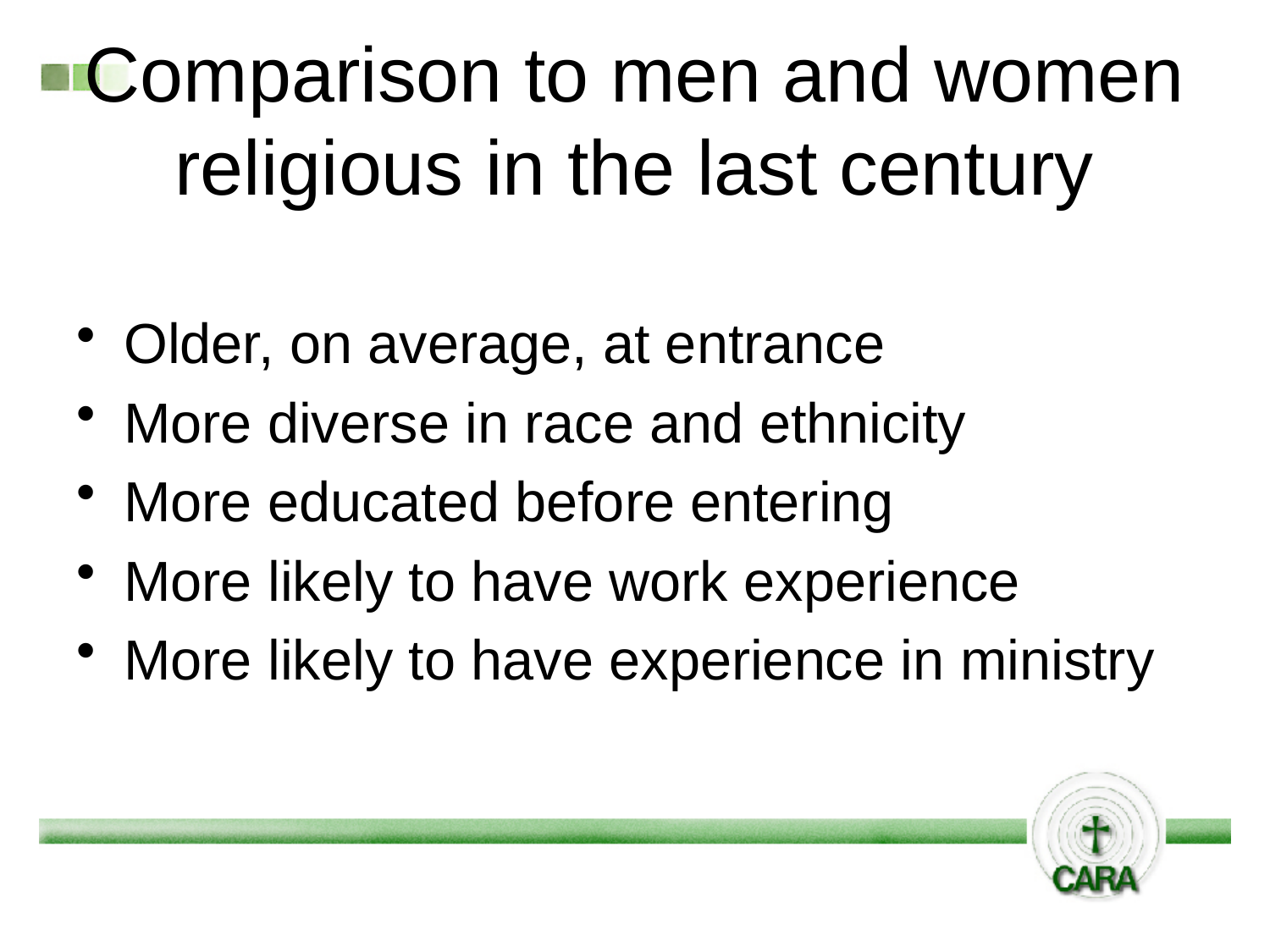

# Comparison to men and women religious in the last century

Older, on average, at entrance
More diverse in race and ethnicity
More educated before entering
More likely to have work experience
More likely to have experience in ministry